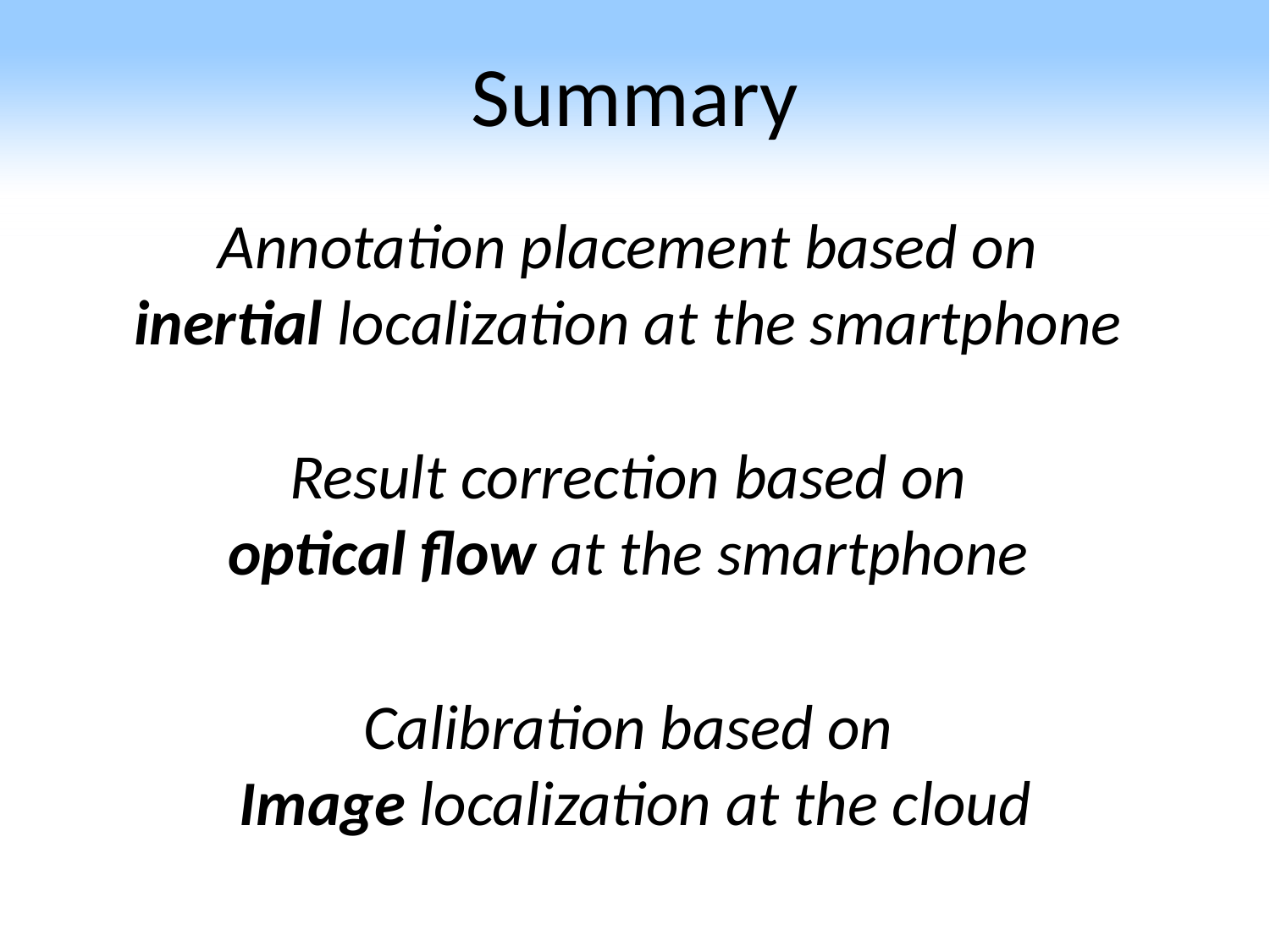

# Summary

Annotation placement based on
inertial localization at the smartphone
Result correction based on
optical flow at the smartphone
Calibration based on
Image localization at the cloud
31